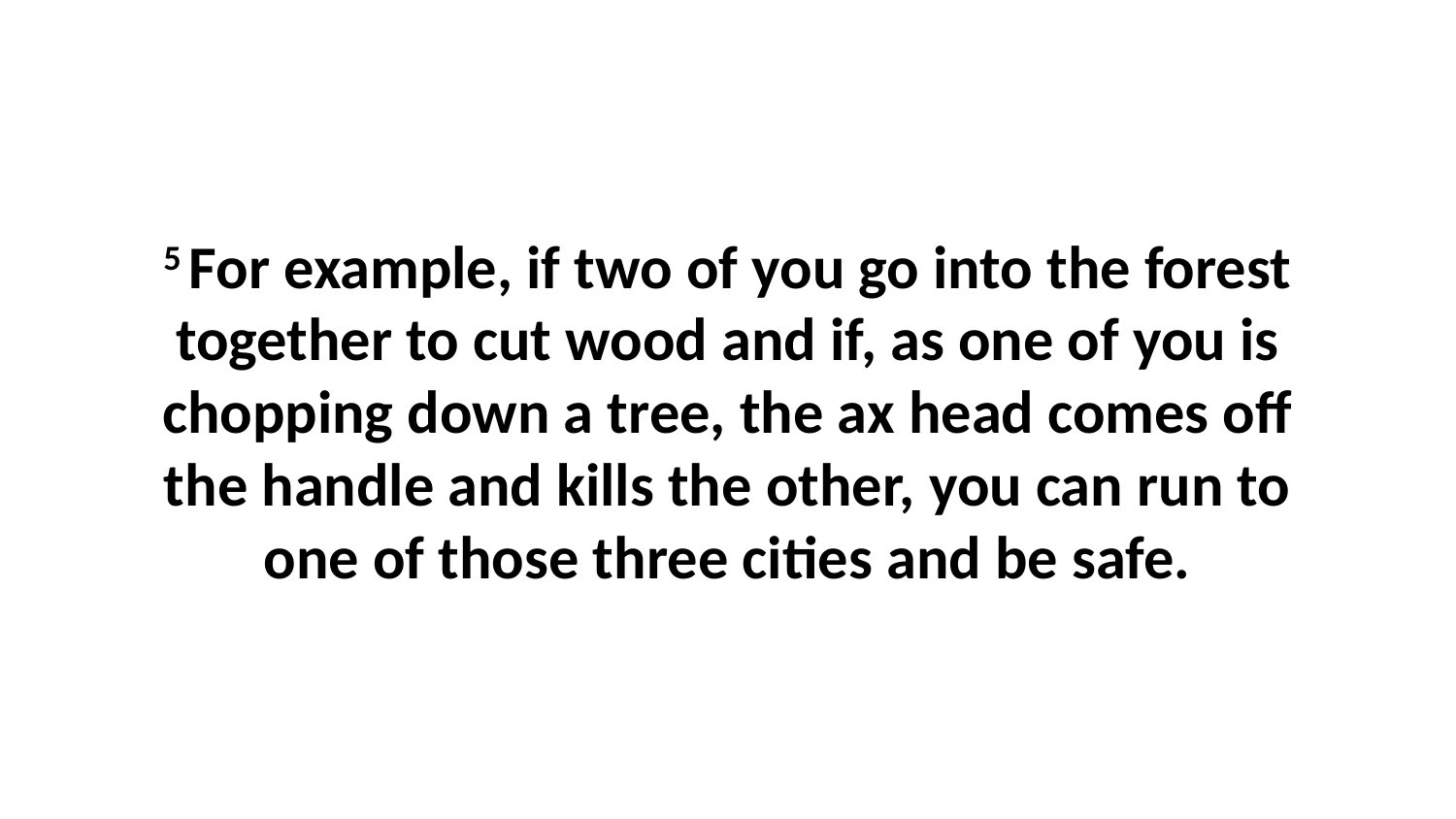

5 For example, if two of you go into the forest together to cut wood and if, as one of you is chopping down a tree, the ax head comes off the handle and kills the other, you can run to one of those three cities and be safe.